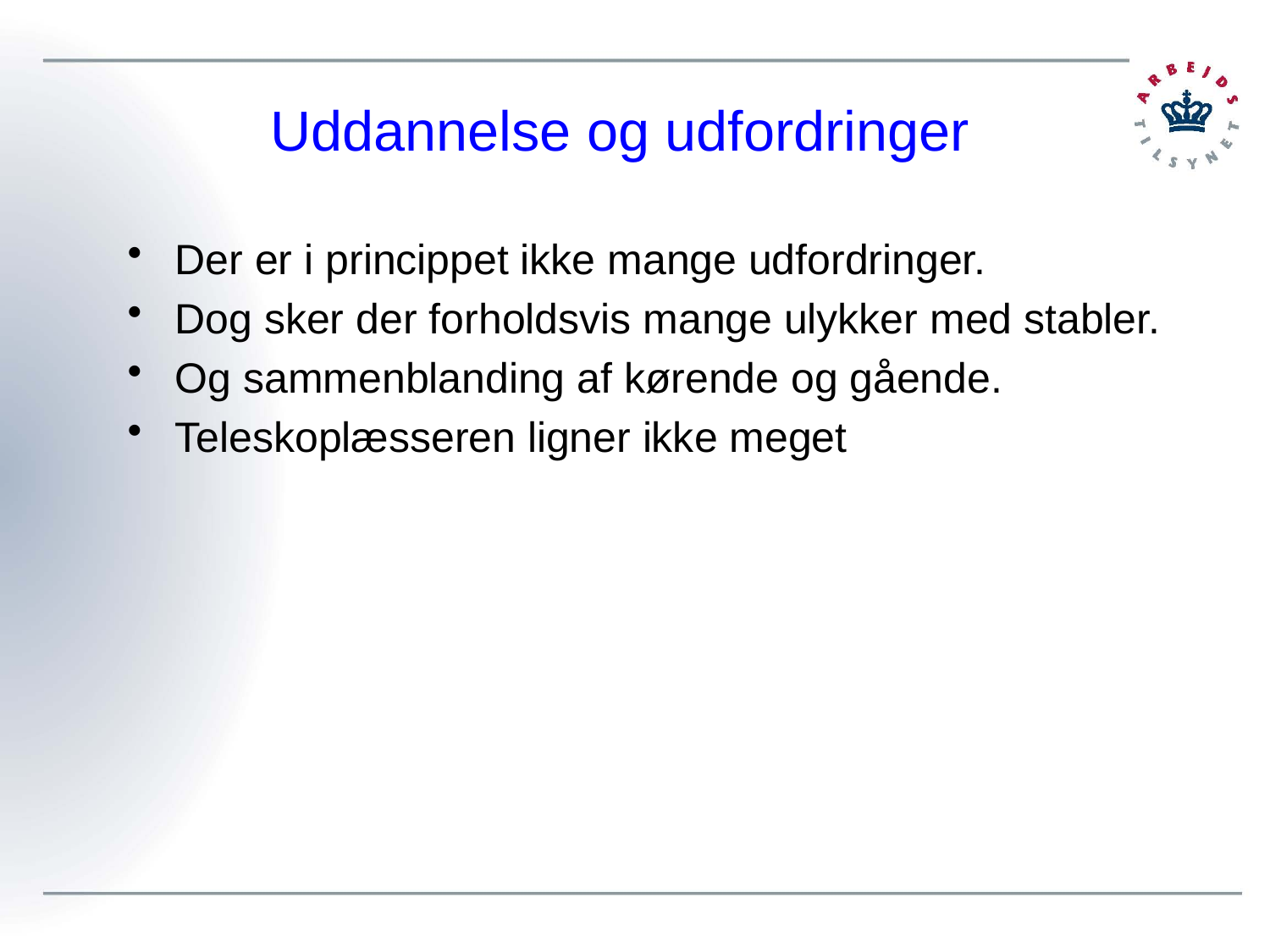

# Uddannelse og udfordringer
Der er i princippet ikke mange udfordringer.
Dog sker der forholdsvis mange ulykker med stabler.
Og sammenblanding af kørende og gående.
Teleskoplæsseren ligner ikke meget